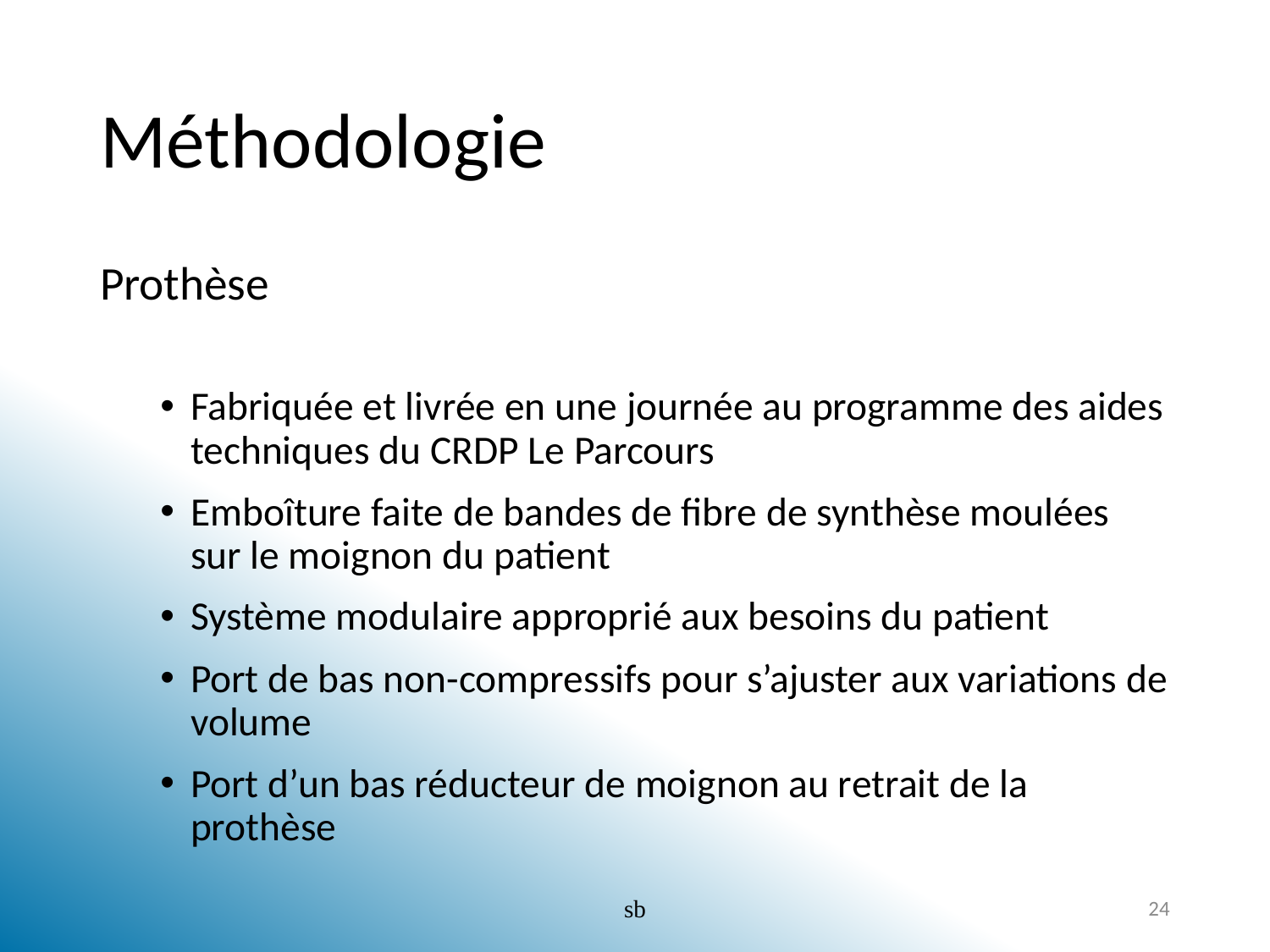

# Méthodologie
Prothèse

Fabriquée et livrée en une journée au programme des aides techniques du CRDP Le Parcours
Emboîture faite de bandes de fibre de synthèse moulées sur le moignon du patient
Système modulaire approprié aux besoins du patient
Port de bas non-compressifs pour s’ajuster aux variations de volume
Port d’un bas réducteur de moignon au retrait de la prothèse
sb
24